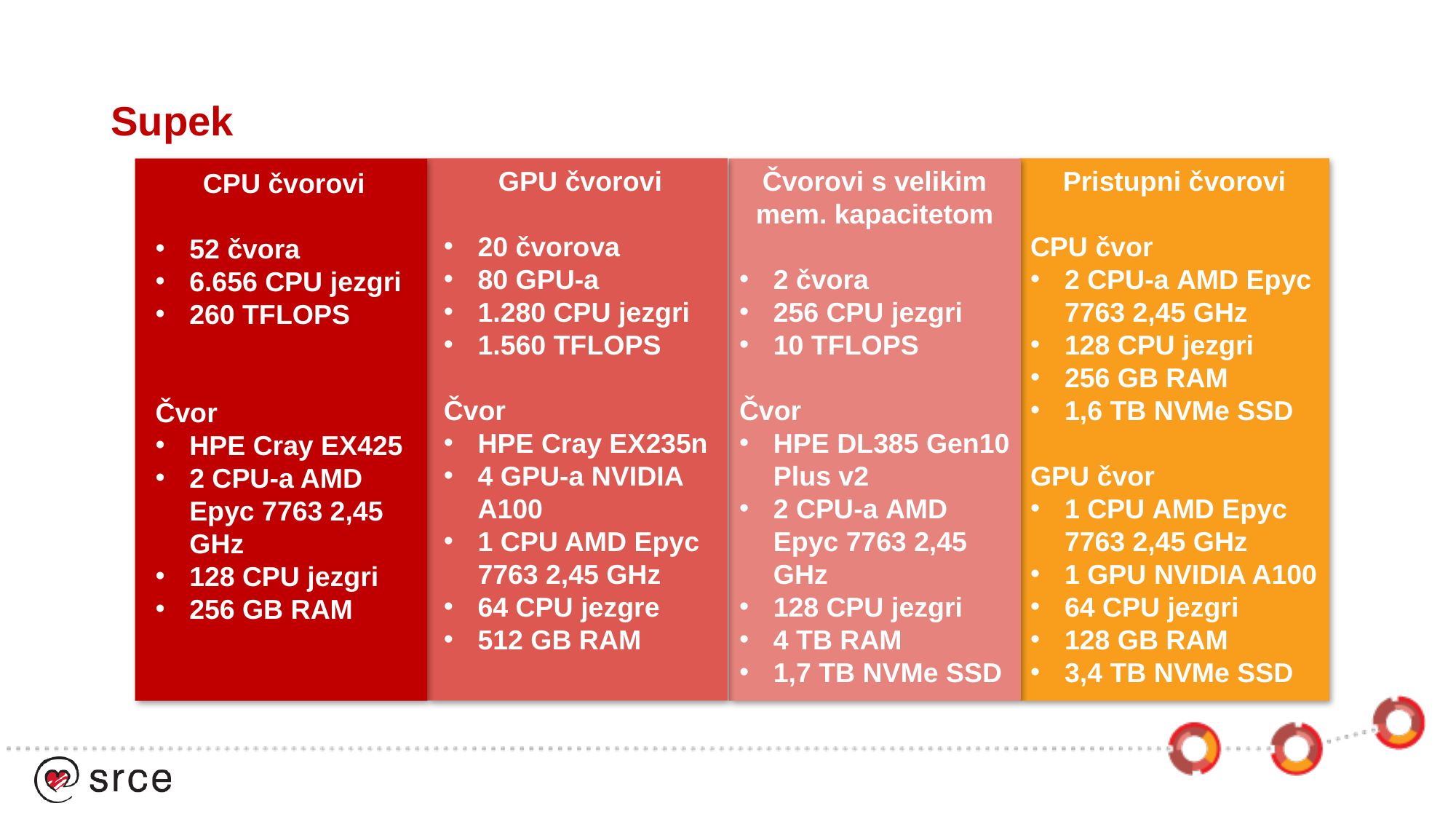

# Supek
GPU čvorovi

20 čvorova
80 GPU-a
1.280 CPU jezgri
1.560 TFLOPS

Čvor
HPE Cray EX235n
4 GPU-a NVIDIA A100
1 CPU AMD Epyc 7763 2,45 GHz
64 CPU jezgre
512 GB RAM

CPU čvorovi

52 čvora
6.656 CPU jezgri
260 TFLOPS

Čvor
HPE Cray EX425
2 CPU-a AMD Epyc 7763 2,45 GHz
128 CPU jezgri
256 GB RAM
Pristupni čvorovi

CPU čvor
2 CPU-a AMD Epyc 7763 2,45 GHz
128 CPU jezgri
256 GB RAM
1,6 TB NVMe SSD

GPU čvor
1 CPU AMD Epyc 7763 2,45 GHz
1 GPU NVIDIA A100
64 CPU jezgri
128 GB RAM
3,4 TB NVMe SSD

Čvorovi s velikim mem. kapacitetom

2 čvora
256 CPU jezgri
10 TFLOPS
Čvor
HPE DL385 Gen10 Plus v2
2 CPU-a AMD Epyc 7763 2,45 GHz
128 CPU jezgri
4 TB RAM
1,7 TB NVMe SSD